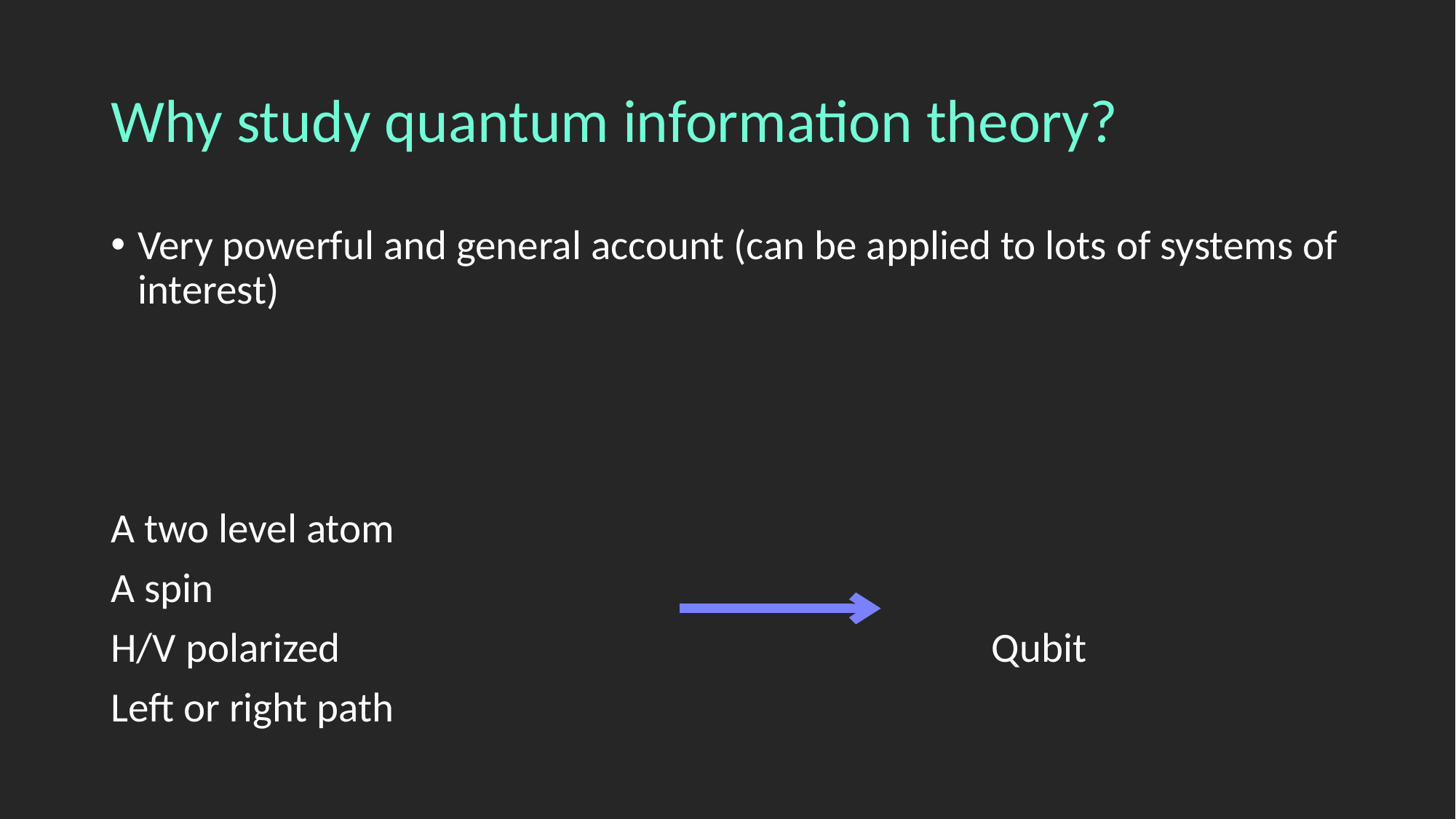

# Why study quantum information theory?
Very powerful and general account (can be applied to lots of systems of interest)

A two level atom
A spin
H/V polarized                                                                     Qubit
Left or right path